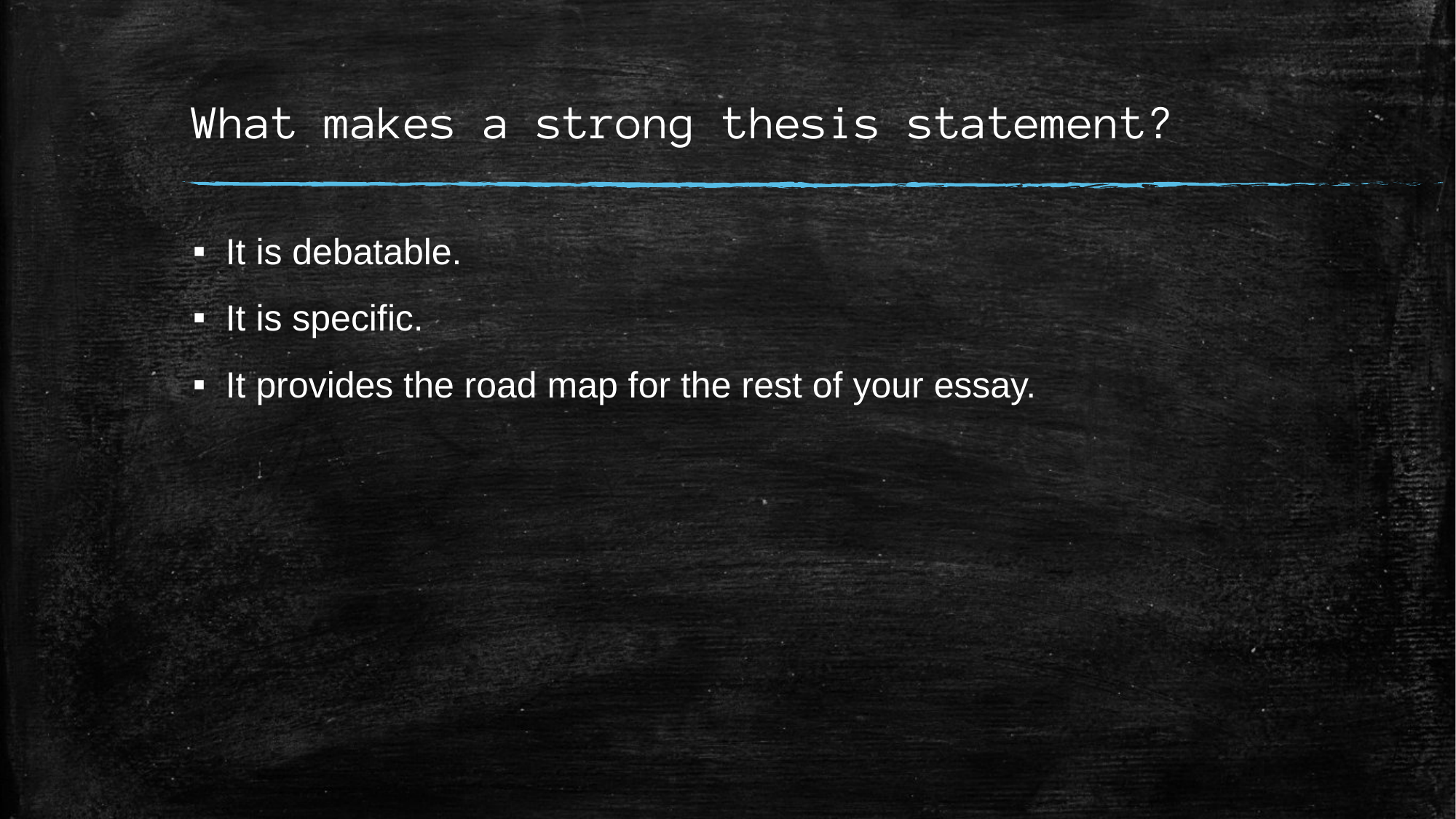

# What makes a strong thesis statement?
It is debatable.
It is specific.
It provides the road map for the rest of your essay.